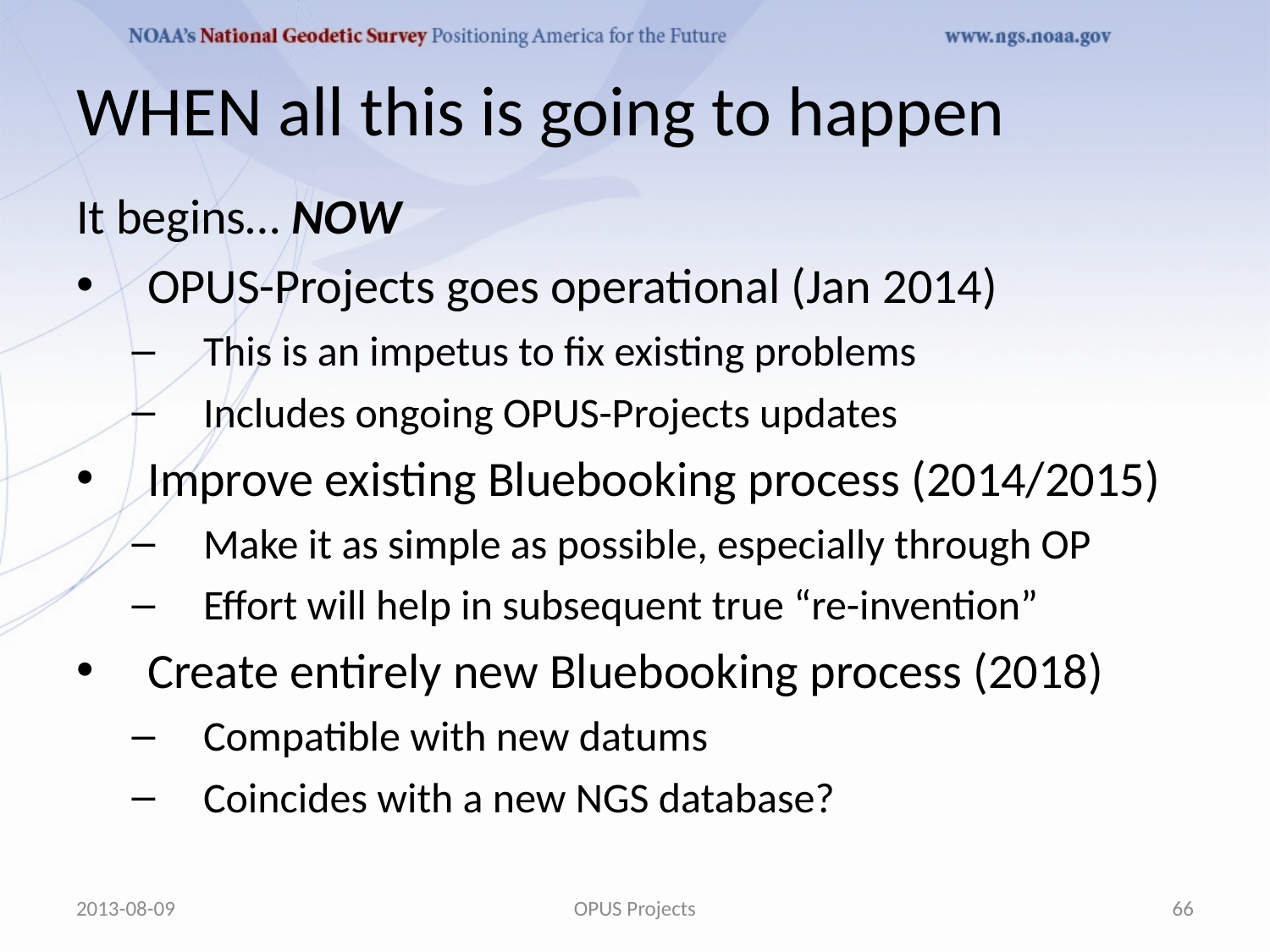

# WHEN all this is going to happen
It begins… NOW
OPUS-Projects goes operational (Jan 2014)
This is an impetus to fix existing problems
Includes ongoing OPUS-Projects updates
Improve existing Bluebooking process (2014/2015)
Make it as simple as possible, especially through OP
Effort will help in subsequent true “re-invention”
Create entirely new Bluebooking process (2018)
Compatible with new datums
Coincides with a new NGS database?
2013-08-09
OPUS Projects
66